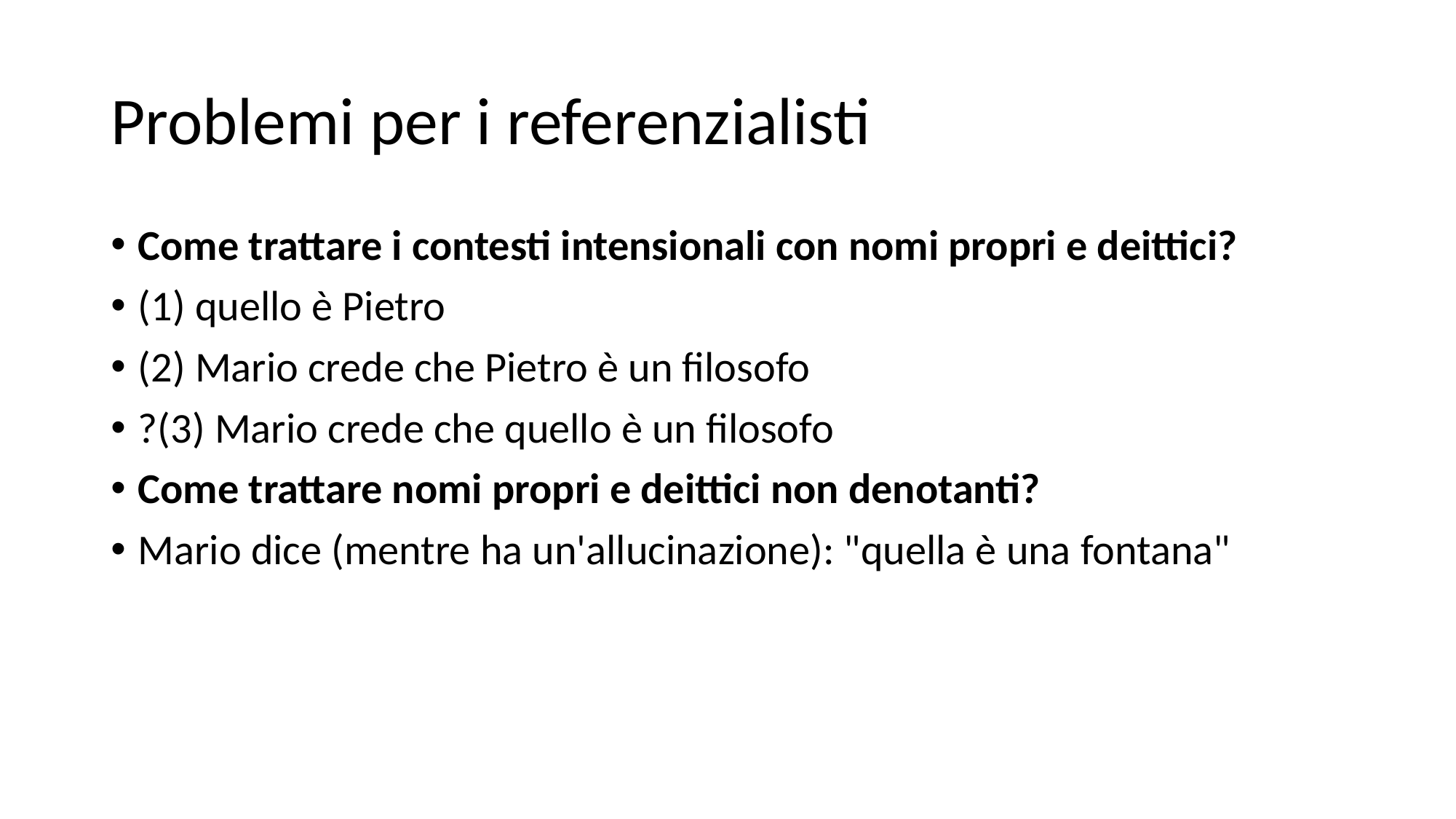

# Problemi per i referenzialisti
Come trattare i contesti intensionali con nomi propri e deittici?
(1) quello è Pietro
(2) Mario crede che Pietro è un filosofo
?(3) Mario crede che quello è un filosofo
Come trattare nomi propri e deittici non denotanti?
Mario dice (mentre ha un'allucinazione): "quella è una fontana"